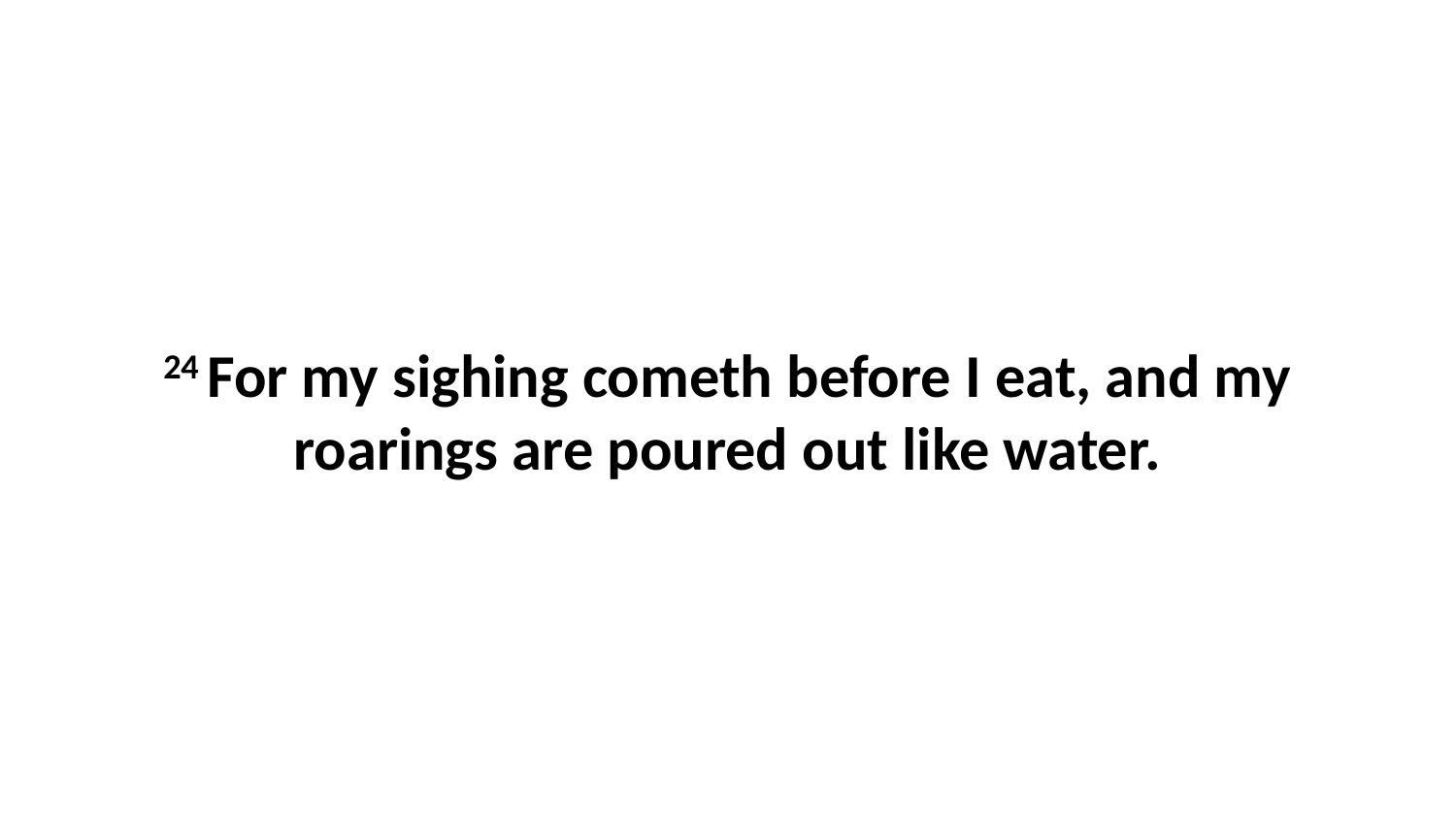

24 For my sighing cometh before I eat, and my roarings are poured out like water.